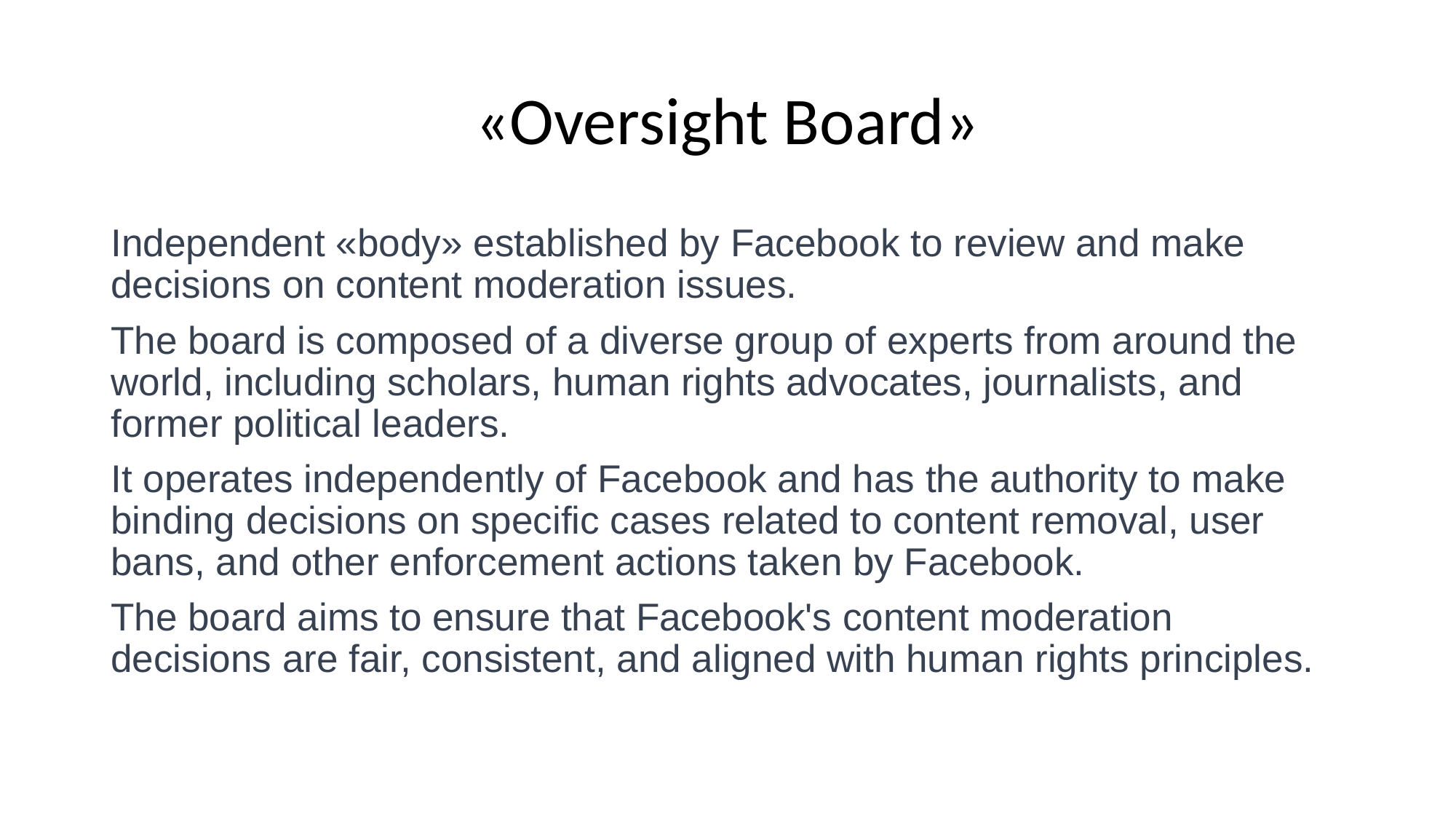

# «Oversight Board»
Independent «body» established by Facebook to review and make decisions on content moderation issues.
The board is composed of a diverse group of experts from around the world, including scholars, human rights advocates, journalists, and former political leaders.
It operates independently of Facebook and has the authority to make binding decisions on specific cases related to content removal, user bans, and other enforcement actions taken by Facebook.
The board aims to ensure that Facebook's content moderation decisions are fair, consistent, and aligned with human rights principles.